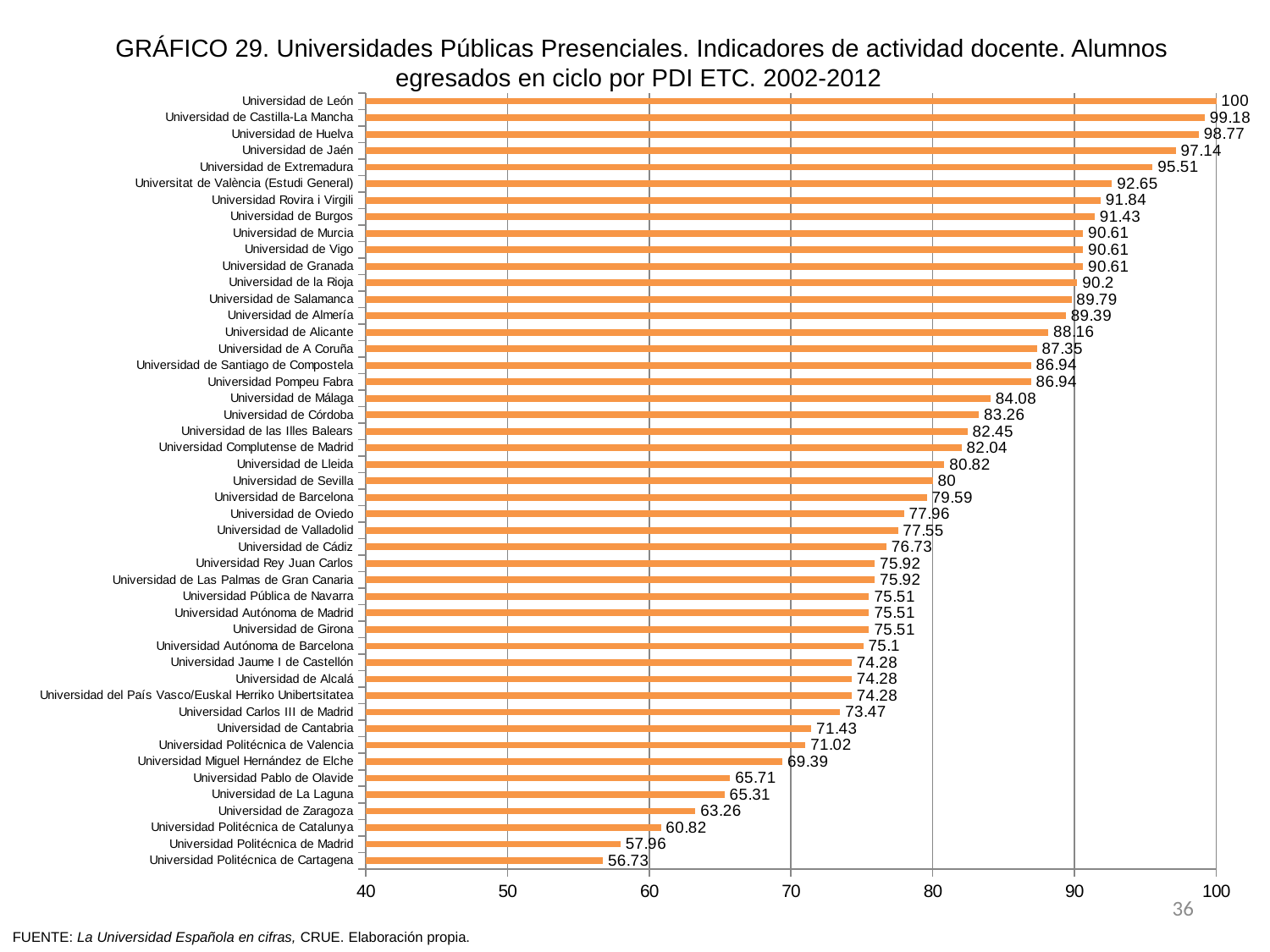

GRÁFICO 29. Universidades Públicas Presenciales. Indicadores de actividad docente. Alumnos egresados en ciclo por PDI ETC. 2002-2012

### Chart

| Category |  |
|---|---|
| Universidad Politécnica de Cartagena | 56.73 |
| Universidad Politécnica de Madrid | 57.96 |
| Universidad Politécnica de Catalunya | 60.82 |
| Universidad de Zaragoza | 63.26 |
| Universidad de La Laguna | 65.31 |
| Universidad Pablo de Olavide | 65.71 |
| Universidad Miguel Hernández de Elche | 69.39 |
| Universidad Politécnica de Valencia | 71.02 |
| Universidad de Cantabria | 71.43 |
| Universidad Carlos III de Madrid | 73.47 |
| Universidad del País Vasco/Euskal Herriko Unibertsitatea | 74.28 |
| Universidad de Alcalá | 74.28 |
| Universidad Jaume I de Castellón | 74.28 |
| Universidad Autónoma de Barcelona | 75.1 |
| Universidad de Girona | 75.51 |
| Universidad Autónoma de Madrid | 75.51 |
| Universidad Pública de Navarra | 75.51 |
| Universidad de Las Palmas de Gran Canaria | 75.92 |
| Universidad Rey Juan Carlos | 75.92 |
| Universidad de Cádiz | 76.73 |
| Universidad de Valladolid | 77.55 |
| Universidad de Oviedo | 77.96 |
| Universidad de Barcelona | 79.59 |
| Universidad de Sevilla | 80.0 |
| Universidad de Lleida | 80.82 |
| Universidad Complutense de Madrid | 82.04 |
| Universidad de las Illes Balears | 82.45 |
| Universidad de Córdoba | 83.26 |
| Universidad de Málaga | 84.08 |
| Universidad Pompeu Fabra | 86.94 |
| Universidad de Santiago de Compostela | 86.94 |
| Universidad de A Coruña | 87.35 |
| Universidad de Alicante | 88.16 |
| Universidad de Almería | 89.39 |
| Universidad de Salamanca | 89.79 |
| Universidad de la Rioja | 90.2 |
| Universidad de Granada | 90.61 |
| Universidad de Vigo | 90.61 |
| Universidad de Murcia | 90.61 |
| Universidad de Burgos | 91.43 |
| Universidad Rovira i Virgili | 91.84 |
| Universitat de València (Estudi General) | 92.65 |
| Universidad de Extremadura | 95.51 |
| Universidad de Jaén | 97.14 |
| Universidad de Huelva | 98.77 |
| Universidad de Castilla-La Mancha | 99.18 |
| Universidad de León | 100.0 |
36
FUENTE: La Universidad Española en cifras, CRUE. Elaboración propia.